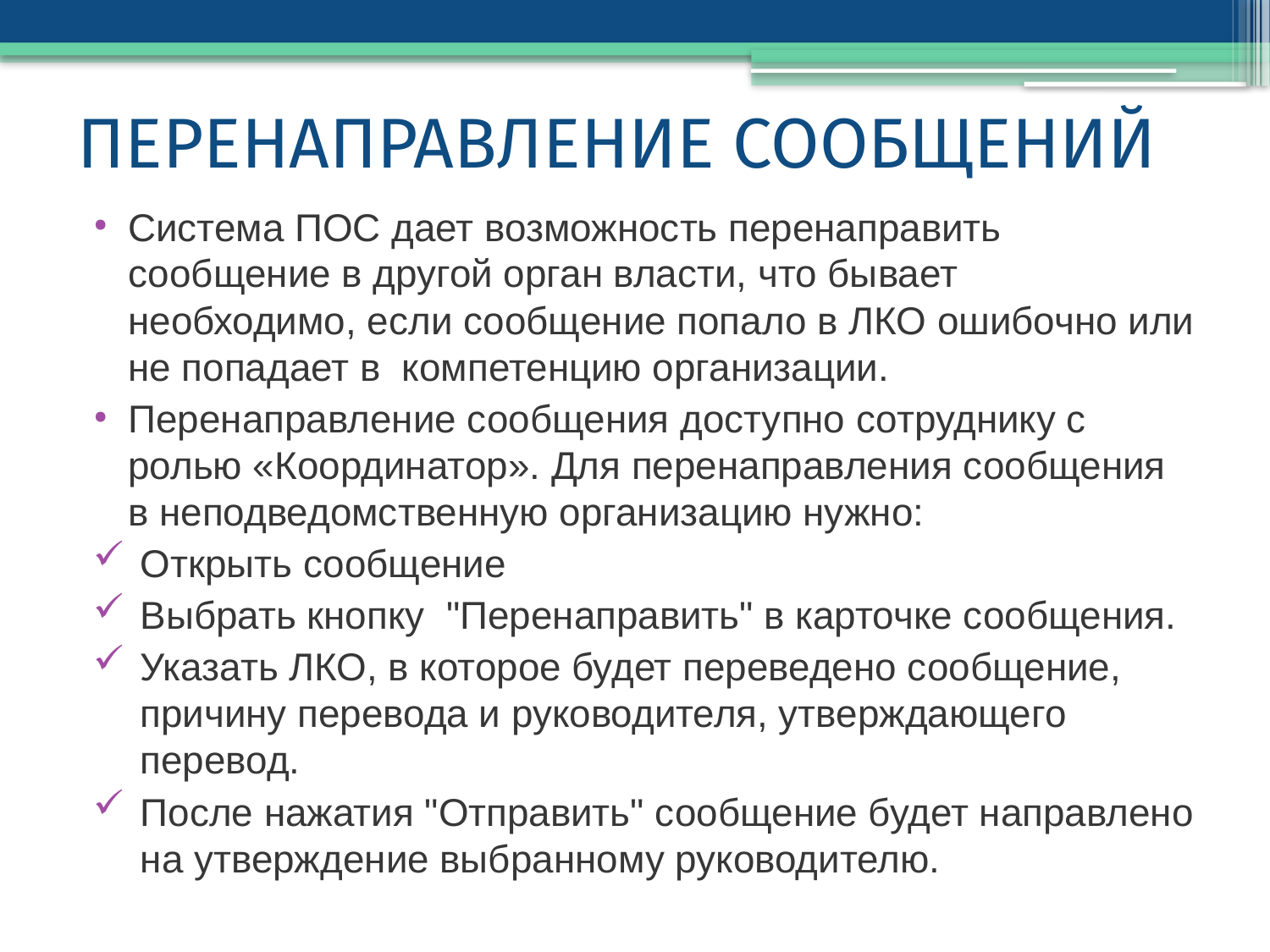

ПЕРЕНАПРАВЛЕНИЕ СООБЩЕНИЙ
Система ПОС дает возможность перенаправить сообщение в другой орган власти, что бывает необходимо, если сообщение попало в ЛКО ошибочно или не попадает в  компетенцию организации.
Перенаправление сообщения доступно сотруднику с ролью «Координатор». Для перенаправления сообщения в неподведомственную организацию нужно:
Открыть сообщение
Выбрать кнопку  "Перенаправить" в карточке сообщения.
Указать ЛКО, в которое будет переведено сообщение, причину перевода и руководителя, утверждающего перевод.
После нажатия "Отправить" сообщение будет направлено на утверждение выбранному руководителю.